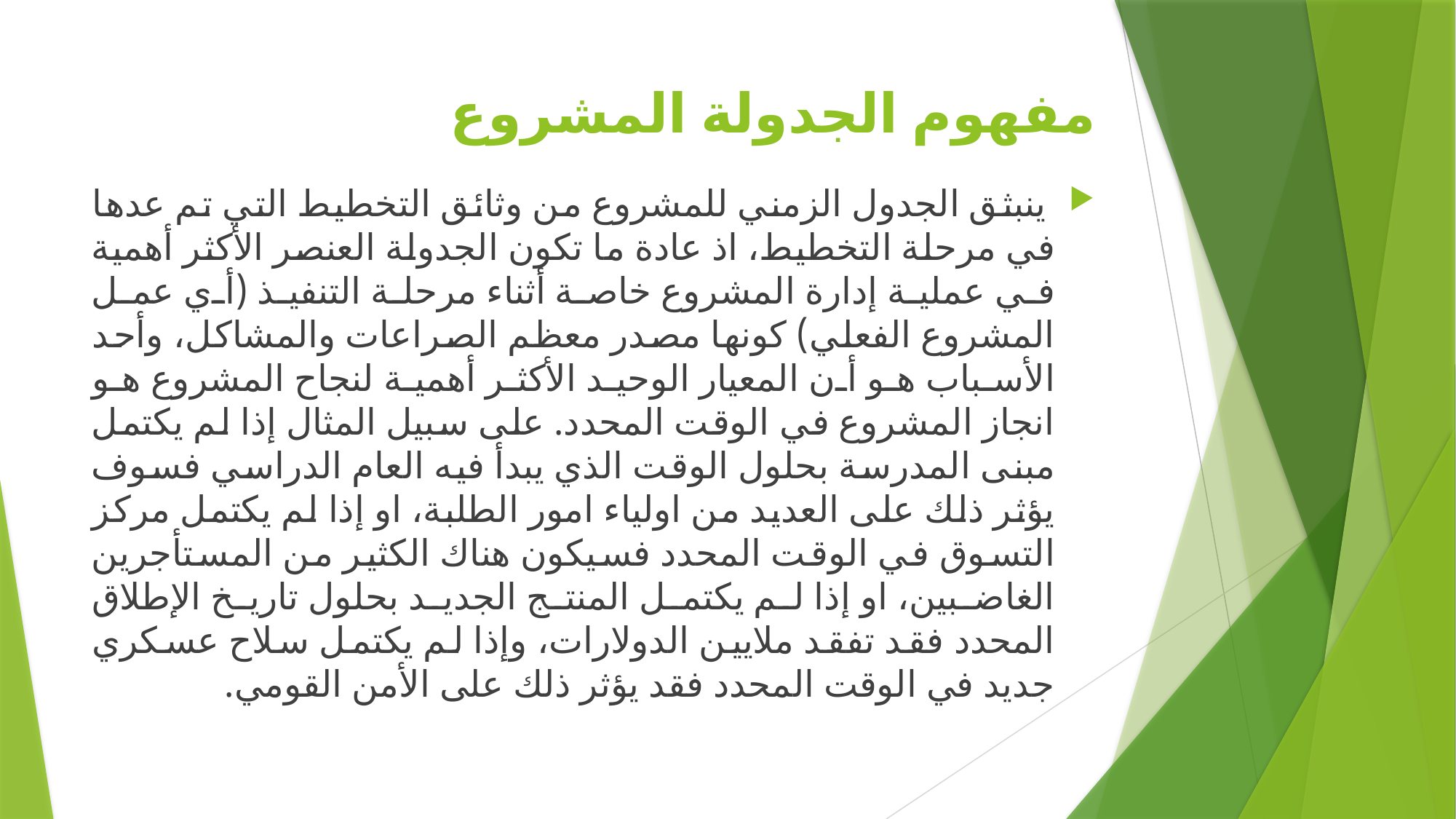

# مفهوم الجدولة المشروع
 ينبثق الجدول الزمني للمشروع من وثائق التخطيط التي تم عدها في مرحلة التخطيط، اذ عادة ما تكون الجدولة العنصر الأكثر أهمية في عملية إدارة المشروع خاصة أثناء مرحلة التنفيذ (أي عمل المشروع الفعلي) كونها مصدر معظم الصراعات والمشاكل، وأحد الأسباب هو أن المعيار الوحيد الأكثر أهمية لنجاح المشروع هو انجاز المشروع في الوقت المحدد. على سبيل المثال إذا لم يكتمل مبنى المدرسة بحلول الوقت الذي يبدأ فيه العام الدراسي فسوف يؤثر ذلك على العديد من اولياء امور الطلبة، او إذا لم يكتمل مركز التسوق في الوقت المحدد فسيكون هناك الكثير من المستأجرين الغاضبين، او إذا لم يكتمل المنتج الجديد بحلول تاريخ الإطلاق المحدد فقد تفقد ملايين الدولارات، وإذا لم يكتمل سلاح عسكري جديد في الوقت المحدد فقد يؤثر ذلك على الأمن القومي.